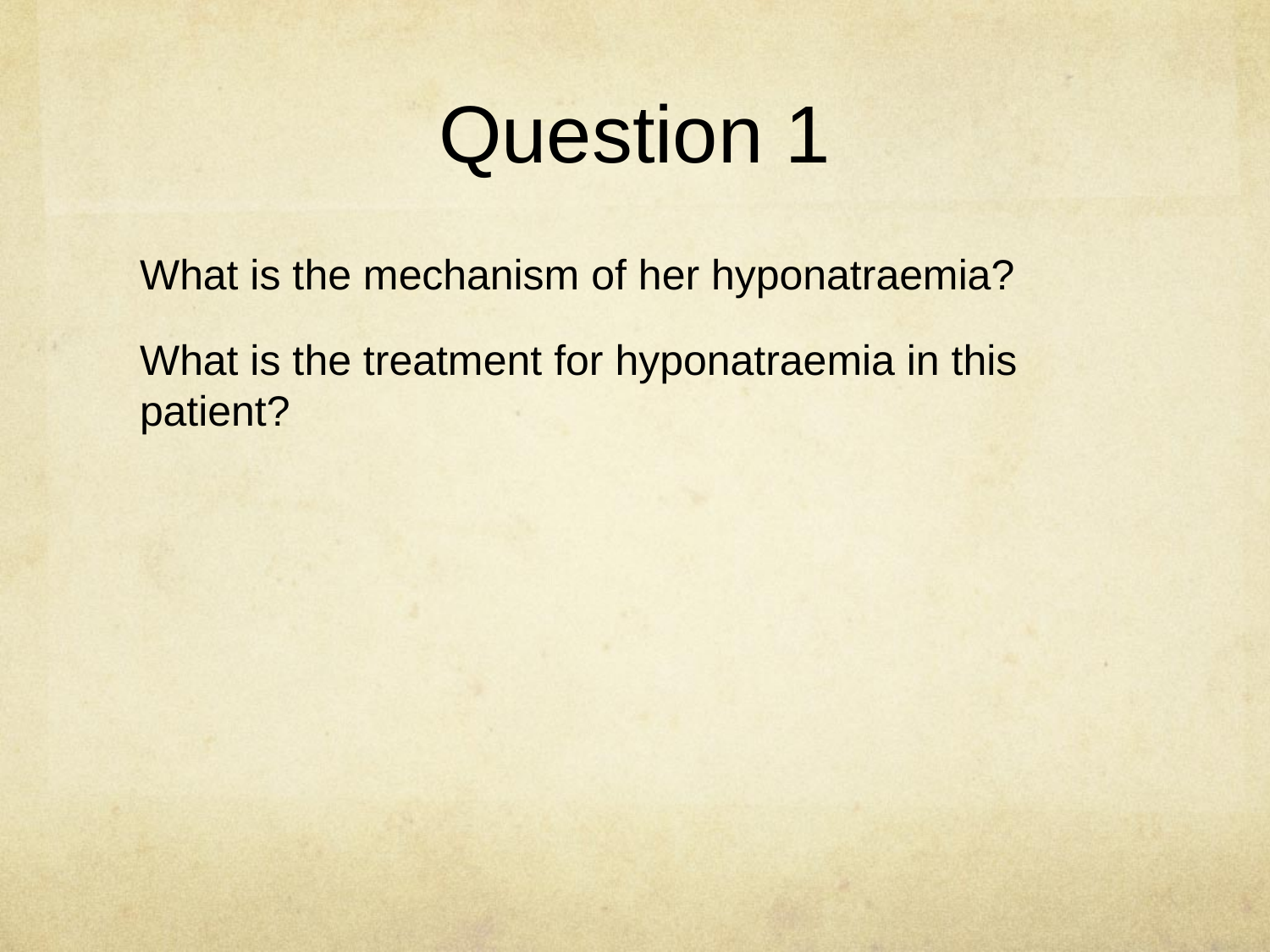

# Question 1
What is the mechanism of her hyponatraemia?
What is the treatment for hyponatraemia in this patient?